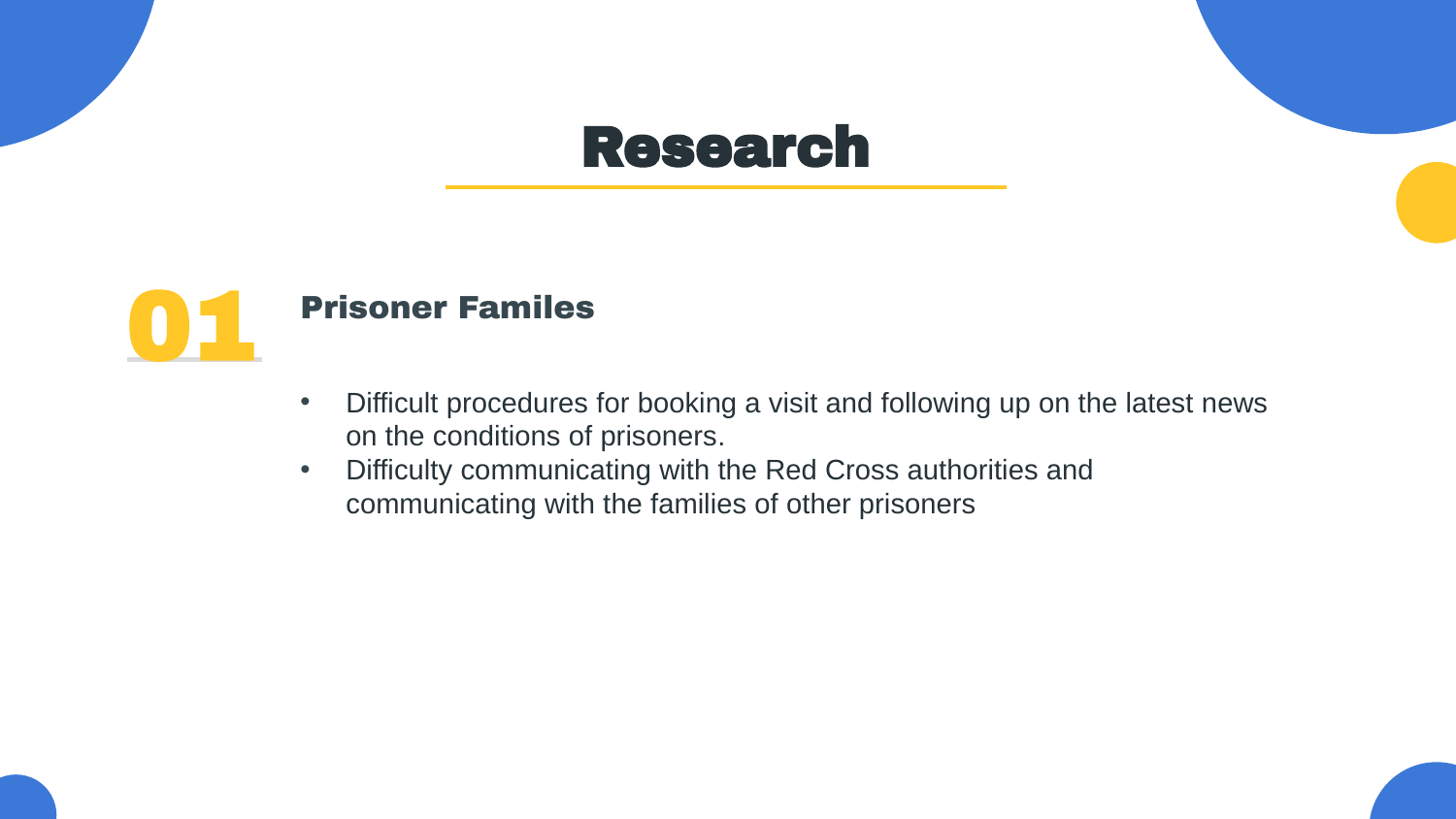

# Research
01
Difficult procedures for booking a visit and following up on the latest news on the conditions of prisoners.
Difficulty communicating with the Red Cross authorities and communicating with the families of other prisoners
Prisoner Familes